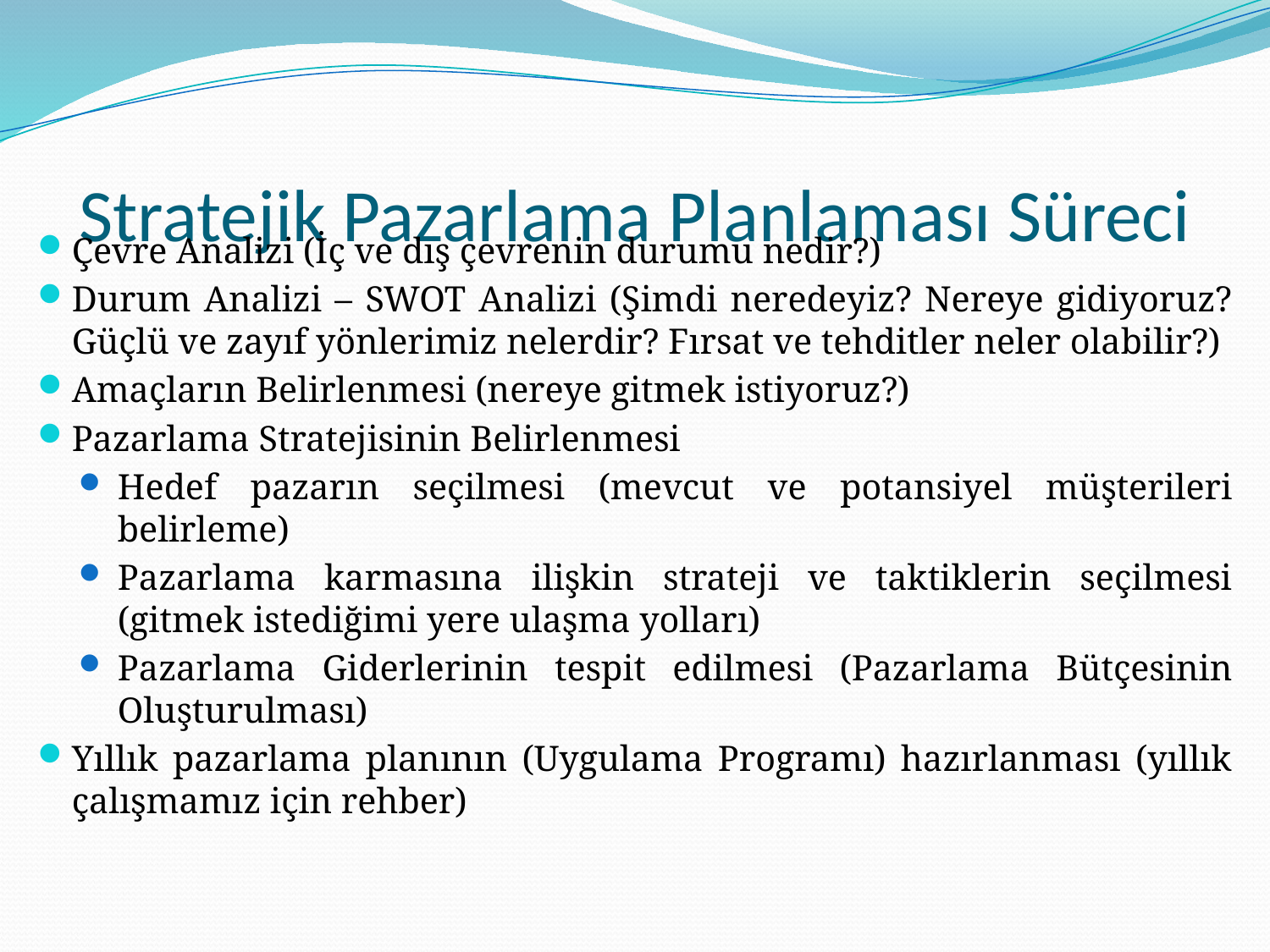

# Stratejik Pazarlama Planlaması Süreci
Çevre Analizi (İç ve dış çevrenin durumu nedir?)
Durum Analizi – SWOT Analizi (Şimdi neredeyiz? Nereye gidiyoruz? Güçlü ve zayıf yönlerimiz nelerdir? Fırsat ve tehditler neler olabilir?)
Amaçların Belirlenmesi (nereye gitmek istiyoruz?)
Pazarlama Stratejisinin Belirlenmesi
Hedef pazarın seçilmesi (mevcut ve potansiyel müşterileri belirleme)
Pazarlama karmasına ilişkin strateji ve taktiklerin seçilmesi (gitmek istediğimi yere ulaşma yolları)
Pazarlama Giderlerinin tespit edilmesi (Pazarlama Bütçesinin Oluşturulması)
Yıllık pazarlama planının (Uygulama Programı) hazırlanması (yıllık çalışmamız için rehber)